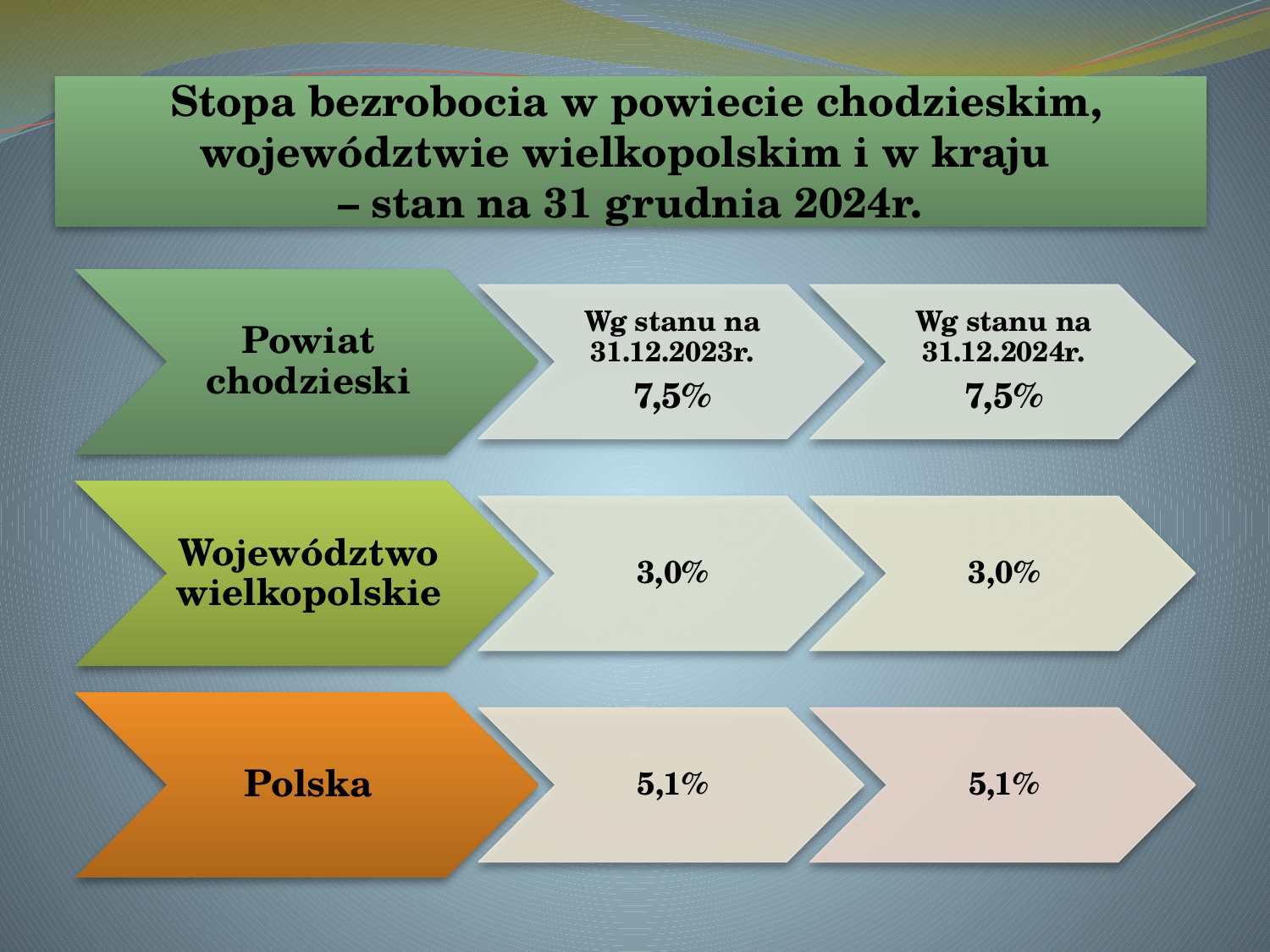

# Stopa bezrobocia w powiecie chodzieskim, województwie wielkopolskim i w kraju – stan na 31 grudnia 2024r.
Powiat chodzieski
Wg stanu na 31.12.2023r.
7,5%
Wg stanu na 31.12.2024r.
7,5%
Województwo wielkopolskie
3,0%
3,0%
Polska
5,1%
5,1%